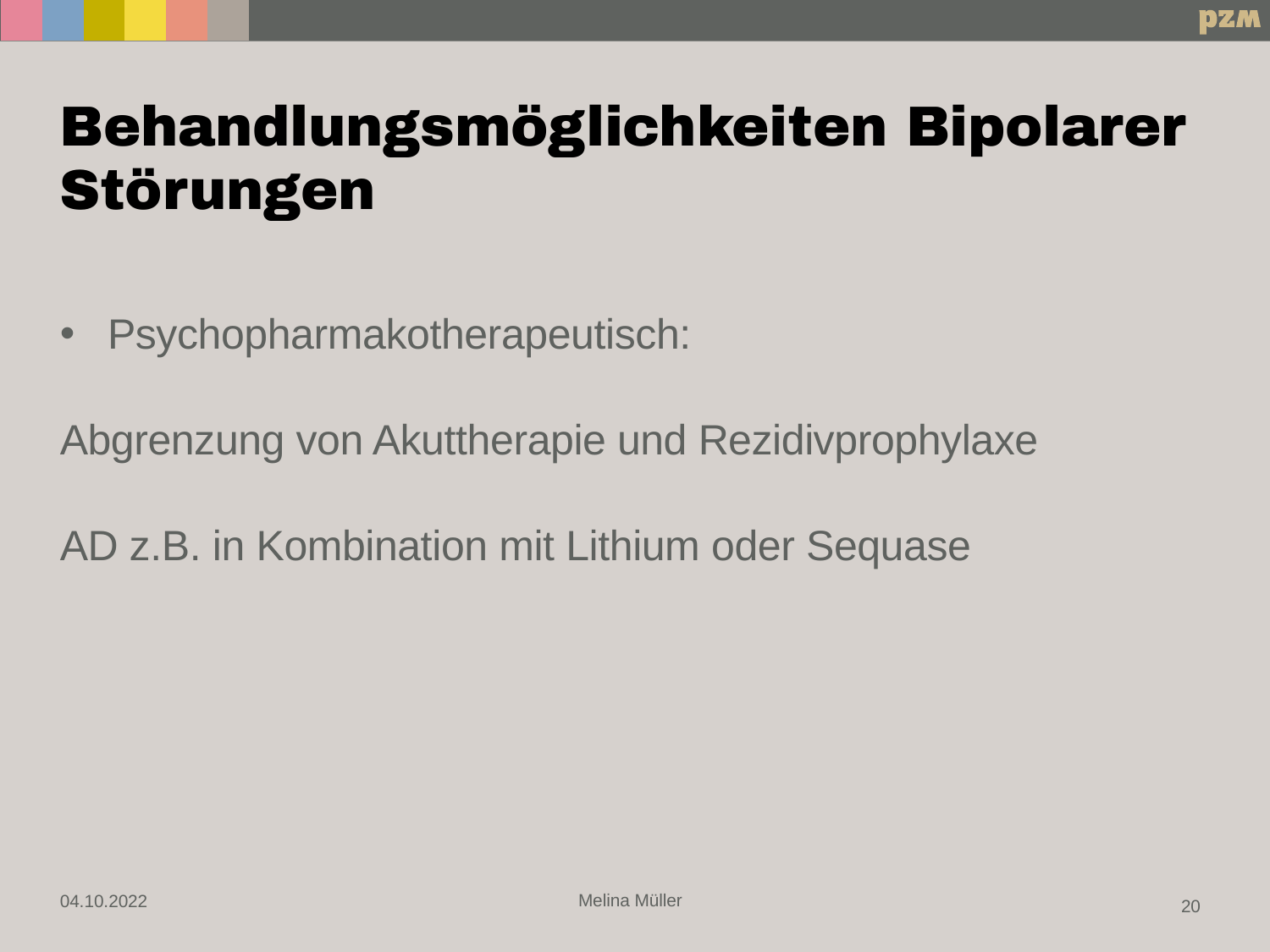

# Behandlungsmöglichkeiten Bipolarer Störungen
Psychopharmakotherapeutisch:

Abgrenzung von Akuttherapie und Rezidivprophylaxe

AD z.B. in Kombination mit Lithium oder Sequase
Melina Müller
04.10.2022
20